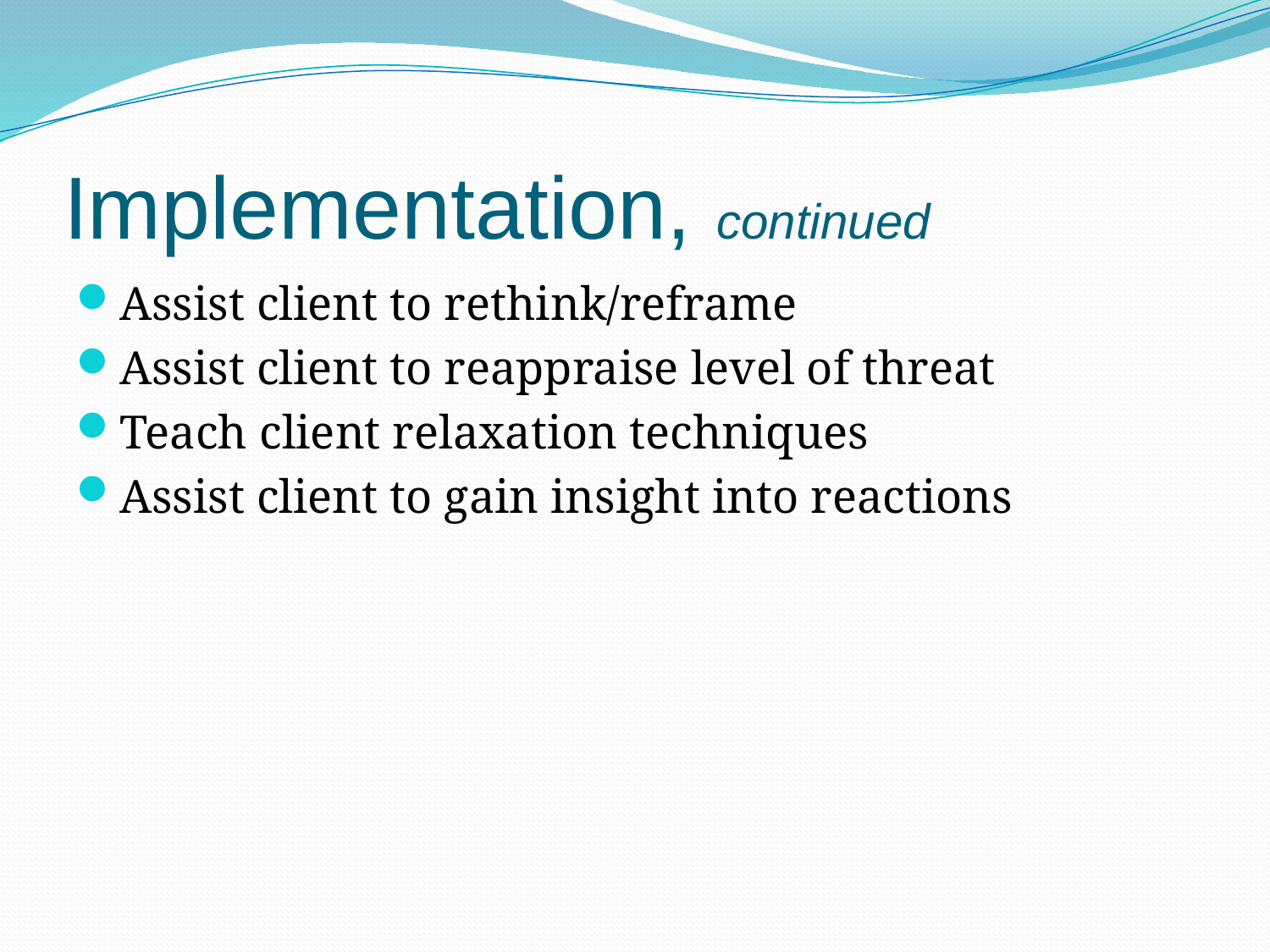

Implementation, continued
Assist client to rethink/reframe
Assist client to reappraise level of threat
Teach client relaxation techniques
Assist client to gain insight into reactions